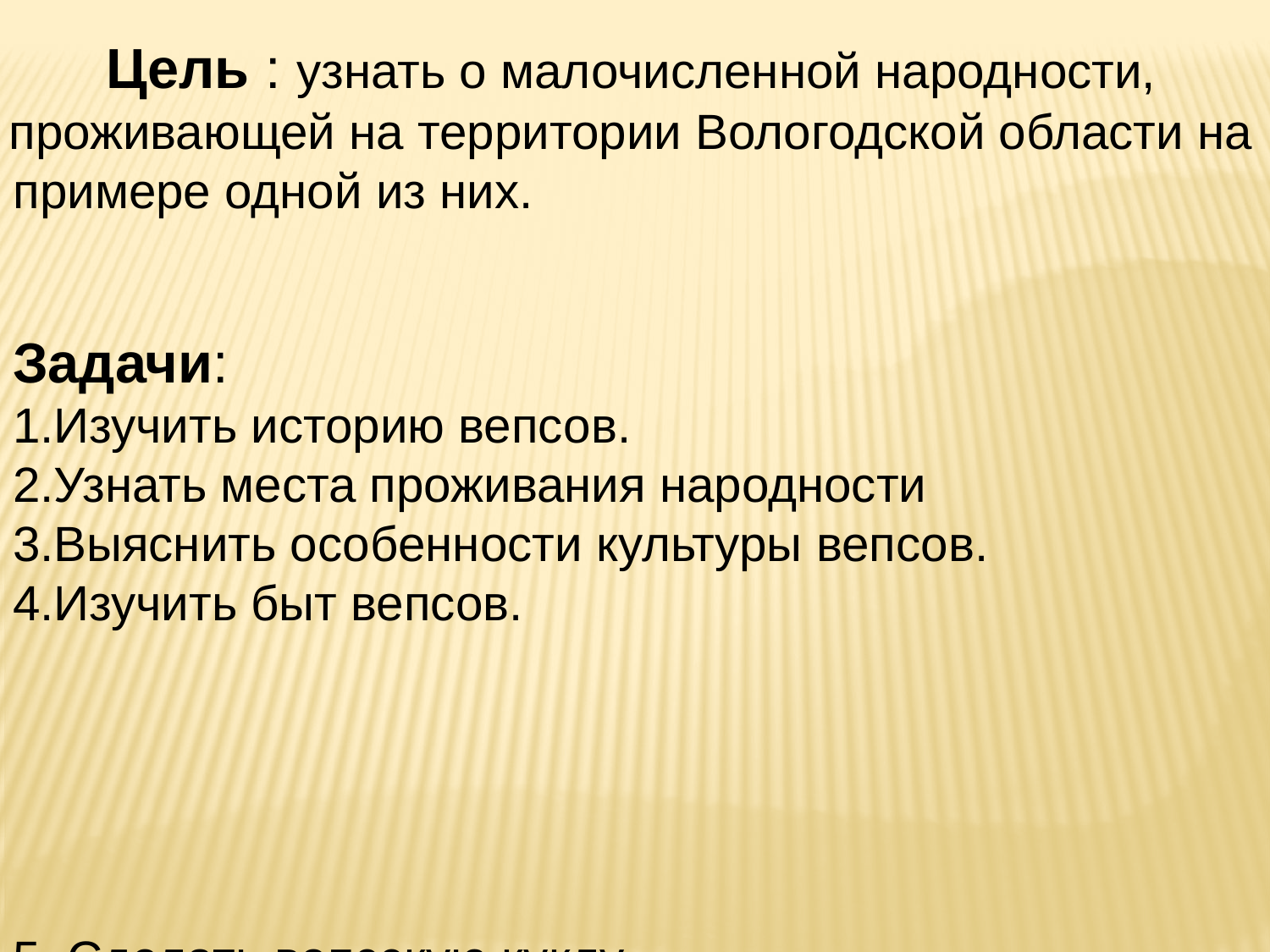

Цель : узнать о малочисленной народности, проживающей на территории Вологодской области на примере одной из них.

Задачи:
1.Изучить историю вепсов.
2.Узнать места проживания народности
3.Выяснить особенности культуры вепсов.
4.Изучить быт вепсов.
5. Сделать вепсскую куклу.
6. Изучить жизнь прабабушки